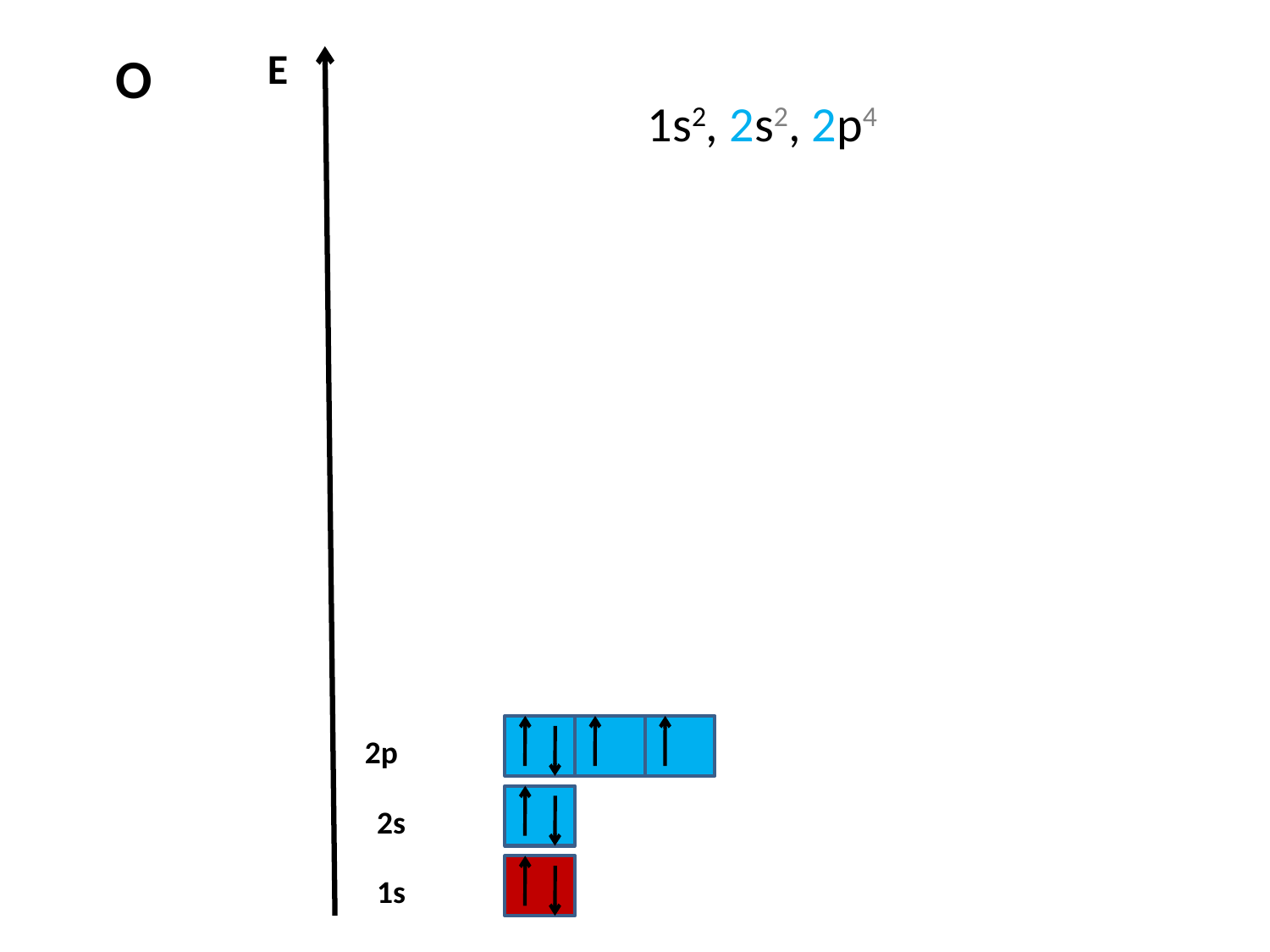

E
# O
1s2, 2s2, 2p4

2p

2s

1s